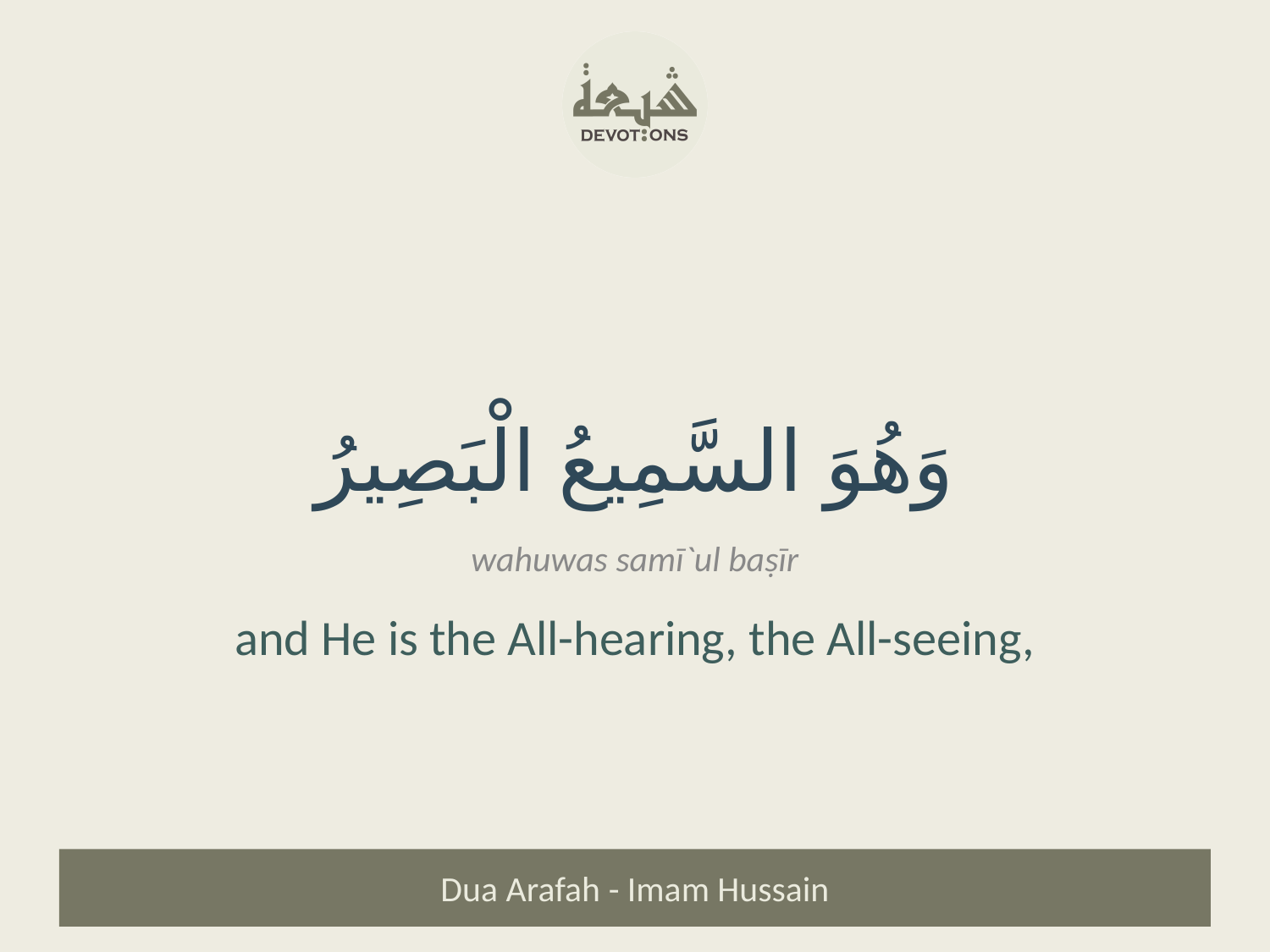

وَهُوَ السَّمِيعُ الْبَصِيرُ
wahuwas samī`ul baṣīr
and He is the All-hearing, the All-seeing,
Dua Arafah - Imam Hussain